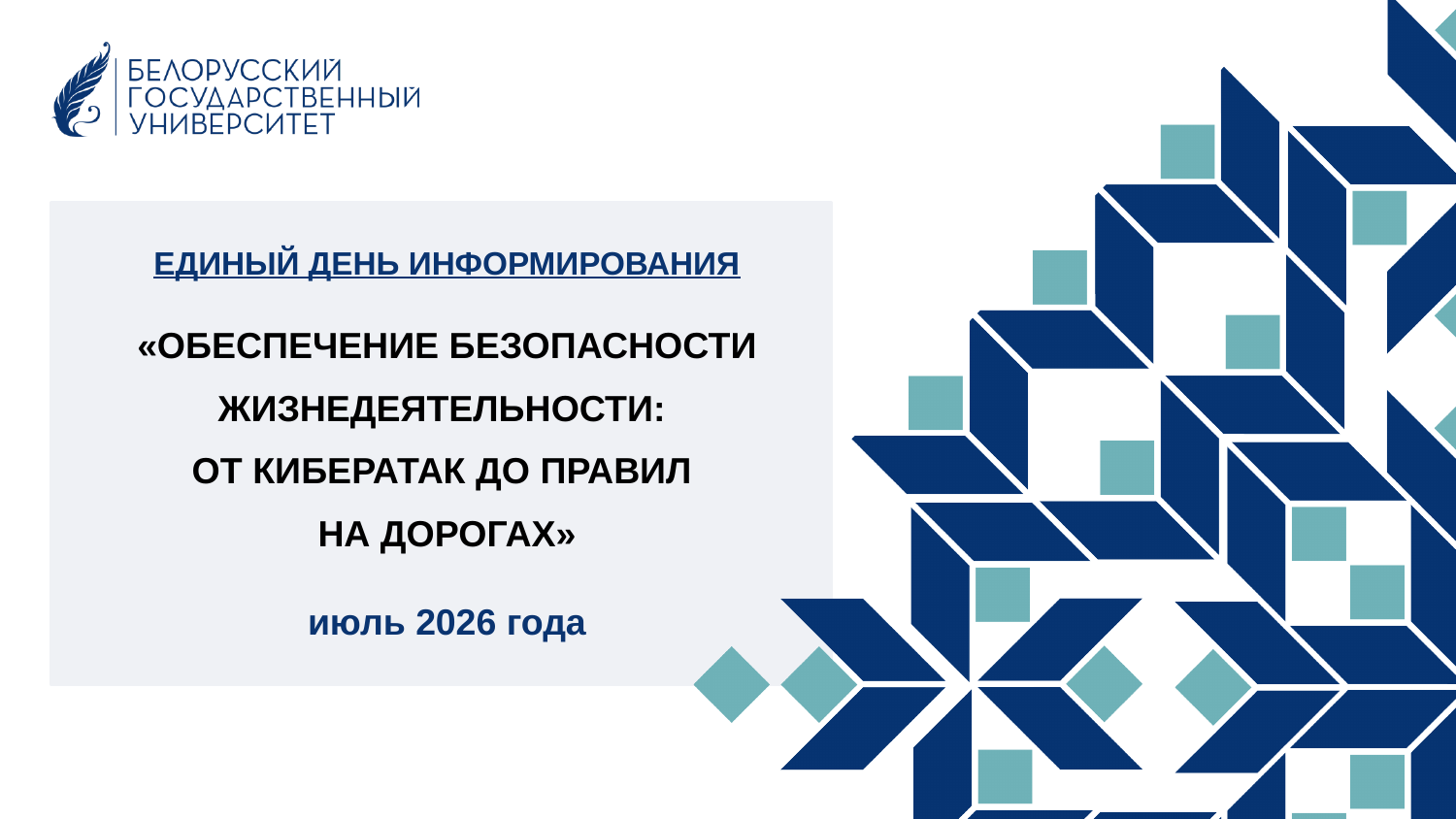

ЕДИНЫЙ ДЕНЬ ИНФОРМИРОВАНИЯ

«ОБЕСПЕЧЕНИЕ БЕЗОПАСНОСТИ ЖИЗНЕДЕЯТЕЛЬНОСТИ:
ОТ КИБЕРАТАК ДО ПРАВИЛ
НА ДОРОГАХ»

июль 2026 года